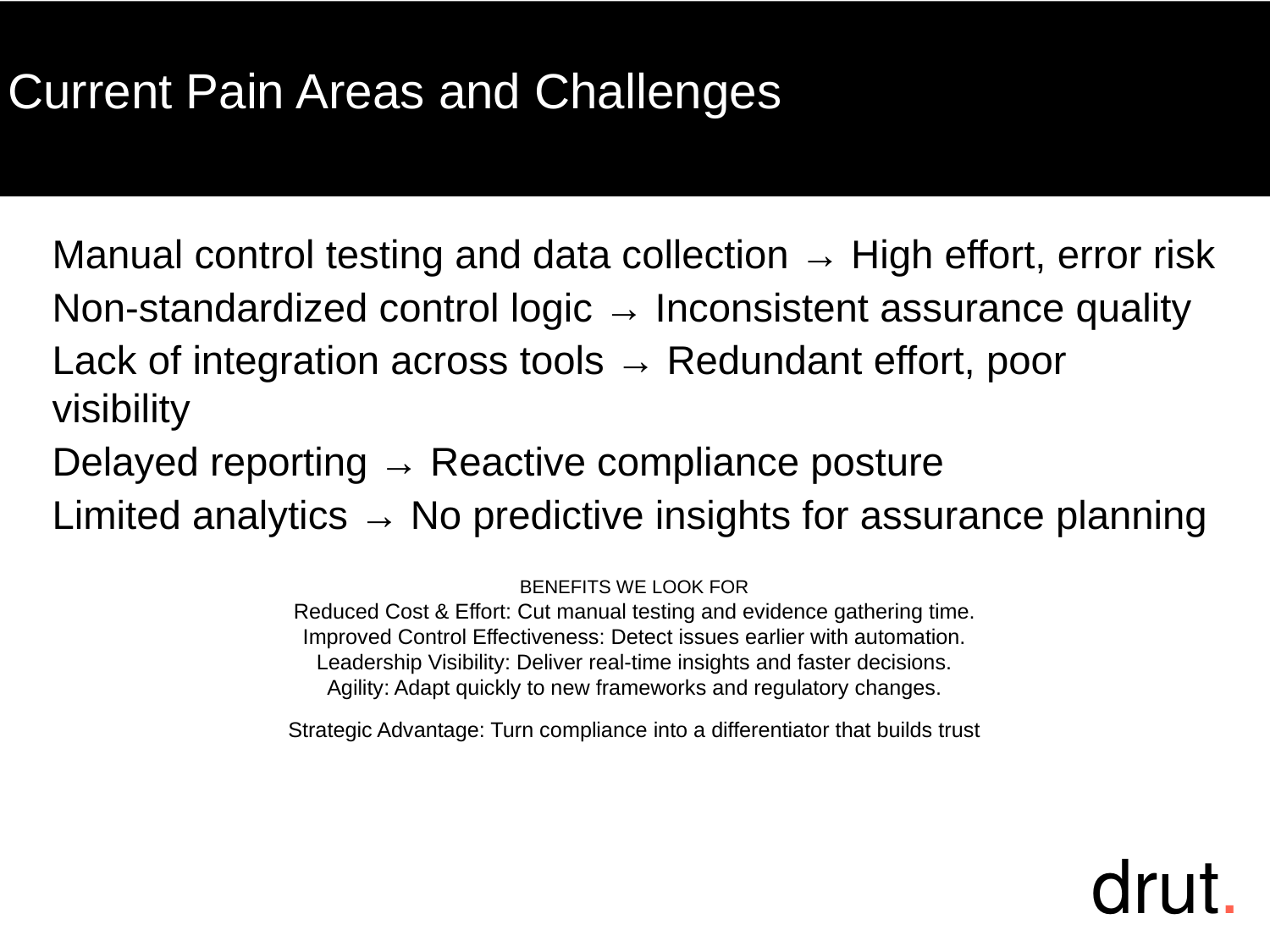

# Current Pain Areas and Challenges
Manual control testing and data collection → High effort, error risk
Non-standardized control logic → Inconsistent assurance quality
Lack of integration across tools → Redundant effort, poor visibility
Delayed reporting → Reactive compliance posture
Limited analytics → No predictive insights for assurance planning

BENEFITS WE LOOK FOR
Reduced Cost & Effort: Cut manual testing and evidence gathering time.
Improved Control Effectiveness: Detect issues earlier with automation.
Leadership Visibility: Deliver real‑time insights and faster decisions.
Agility: Adapt quickly to new frameworks and regulatory changes.
Strategic Advantage: Turn compliance into a differentiator that builds trust
drut.